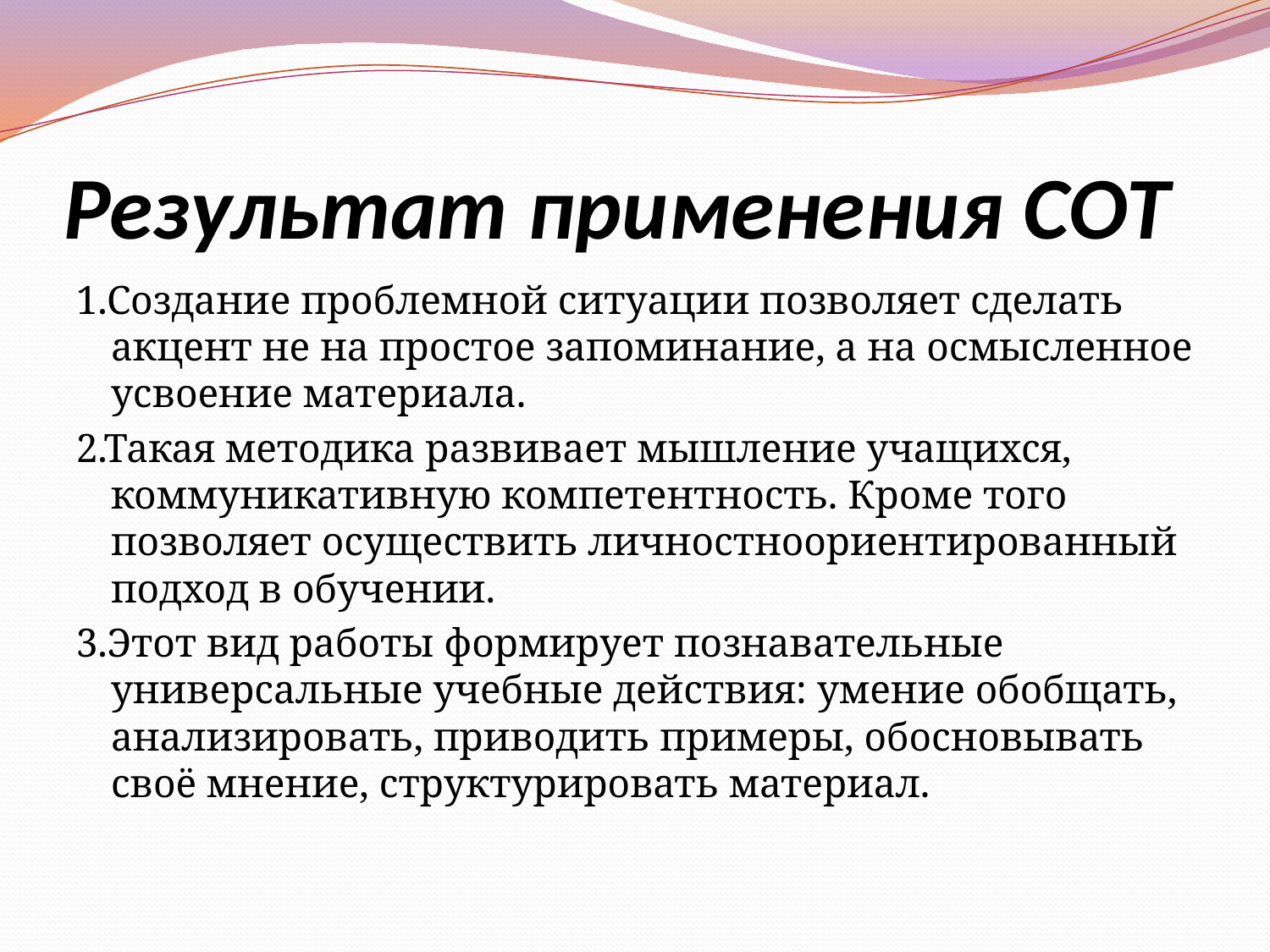

# Результат применения СОТ
1.Создание проблемной ситуации позволяет сделать акцент не на простое запоминание, а на осмысленное усвоение материала.
2.Такая методика развивает мышление учащихся, коммуникативную компетентность. Кроме того позволяет осуществить личностноориентированный подход в обучении.
3.Этот вид работы формирует познавательные универсальные учебные действия: умение обобщать, анализировать, приводить примеры, обосновывать своё мнение, структурировать материал.